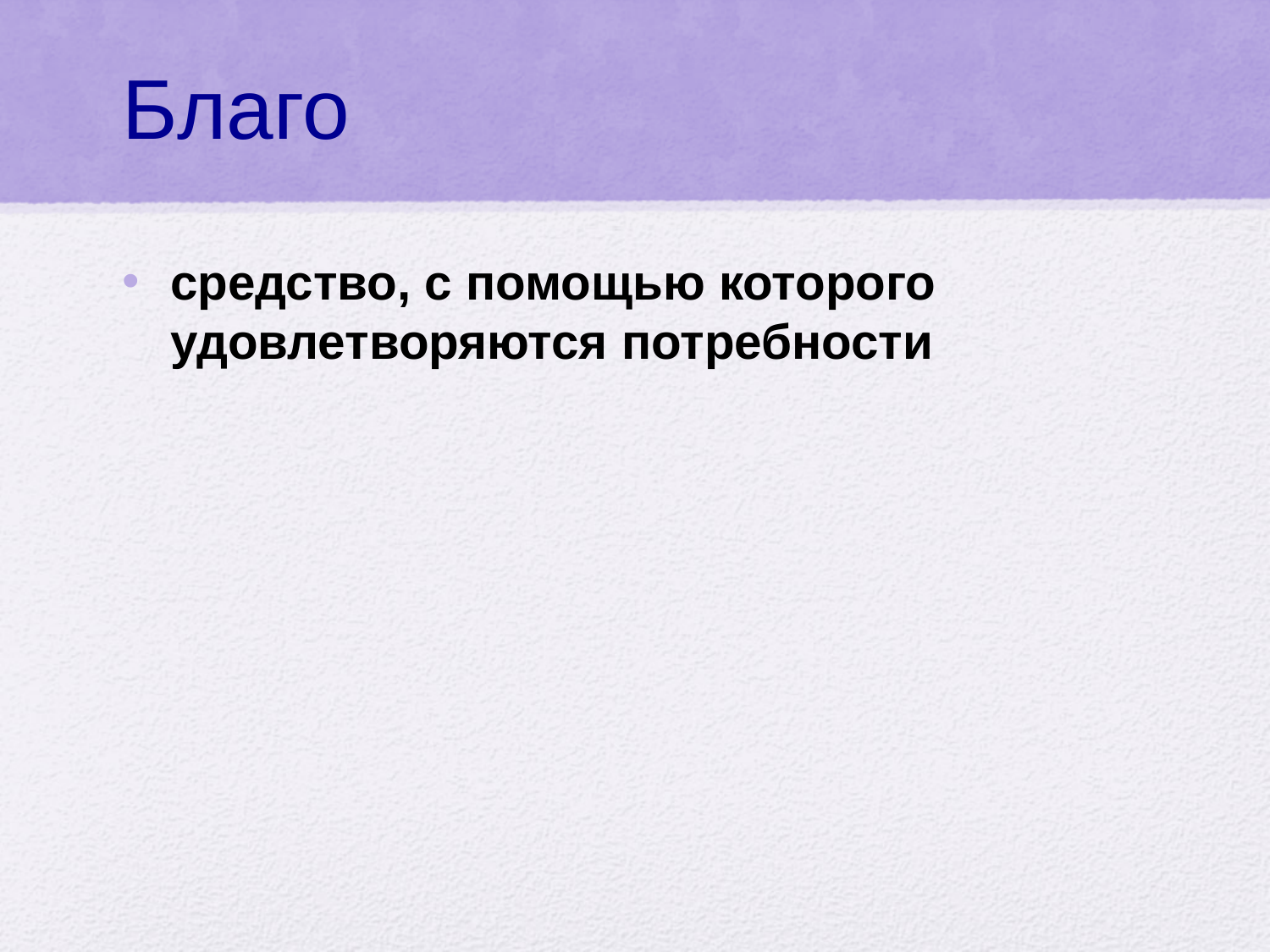

# Благо
средство, с помощью которого удовлетворяются потребности